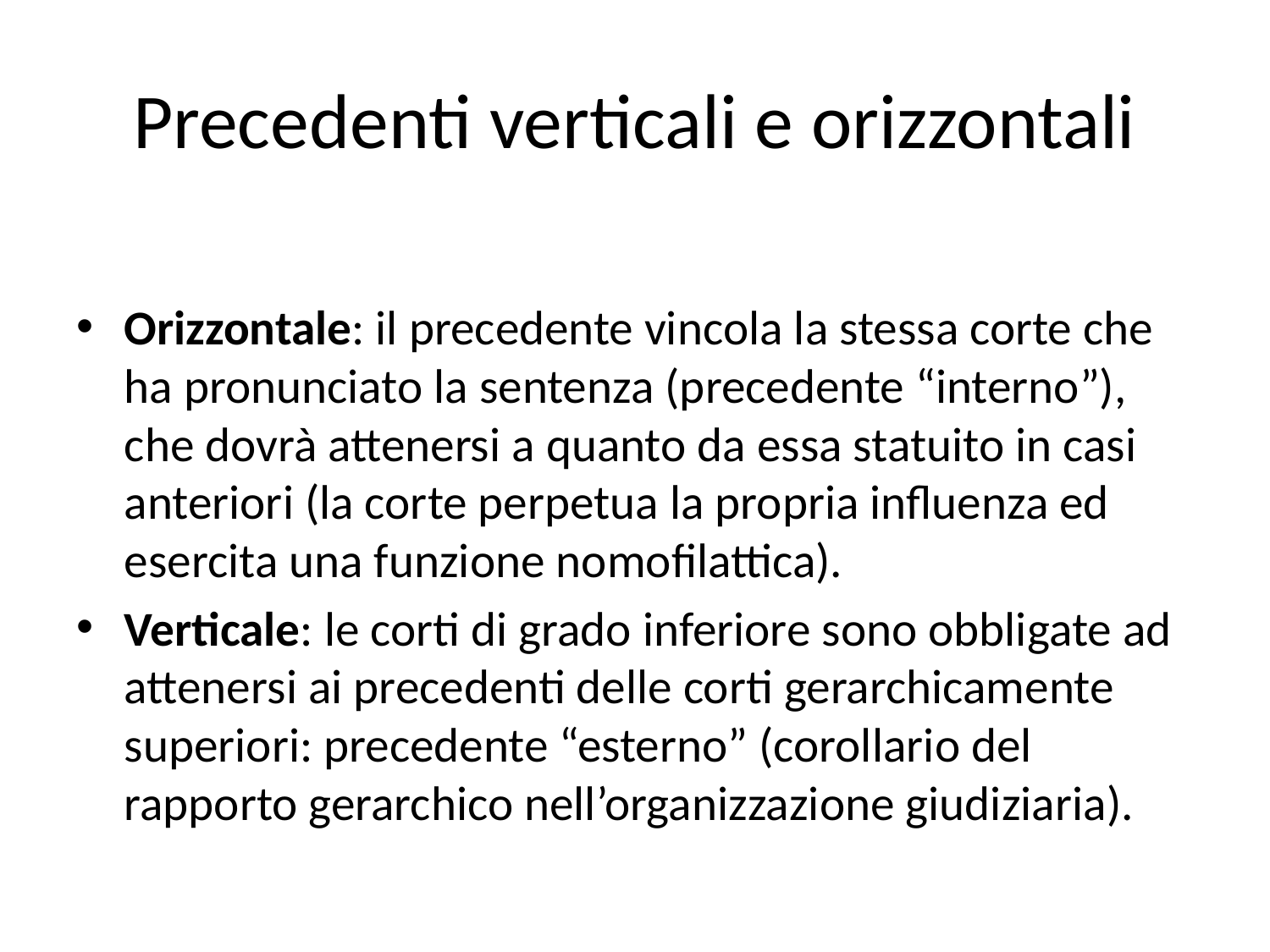

# Precedenti verticali e orizzontali

Orizzontale: il precedente vincola la stessa corte che ha pronunciato la sentenza (precedente “interno”), che dovrà attenersi a quanto da essa statuito in casi anteriori (la corte perpetua la propria influenza ed esercita una funzione nomofilattica).
Verticale: le corti di grado inferiore sono obbligate ad attenersi ai precedenti delle corti gerarchicamente superiori: precedente “esterno” (corollario del rapporto gerarchico nell’organizzazione giudiziaria).